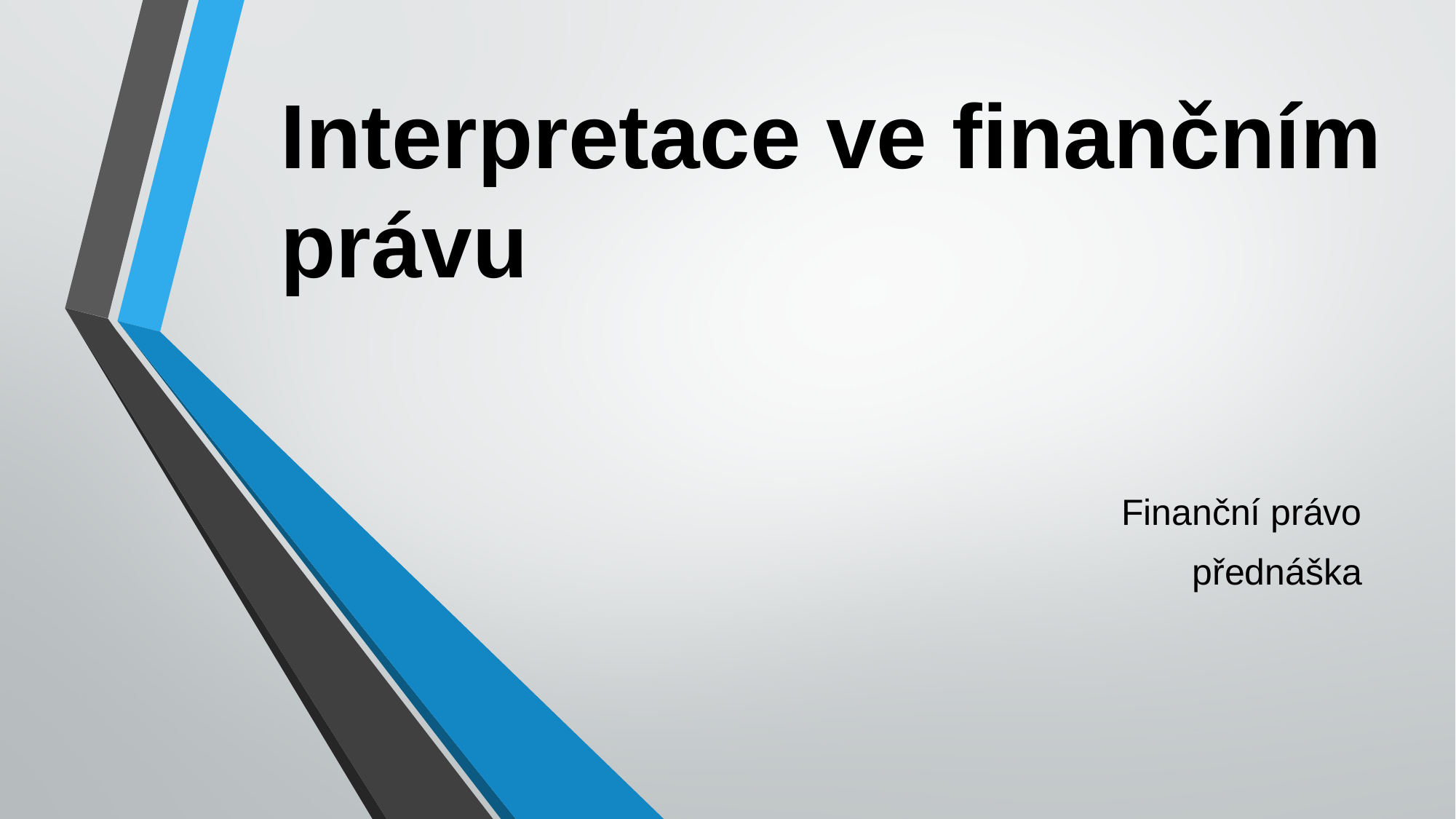

# Interpretace ve finančním právu
Finanční právo
přednáška